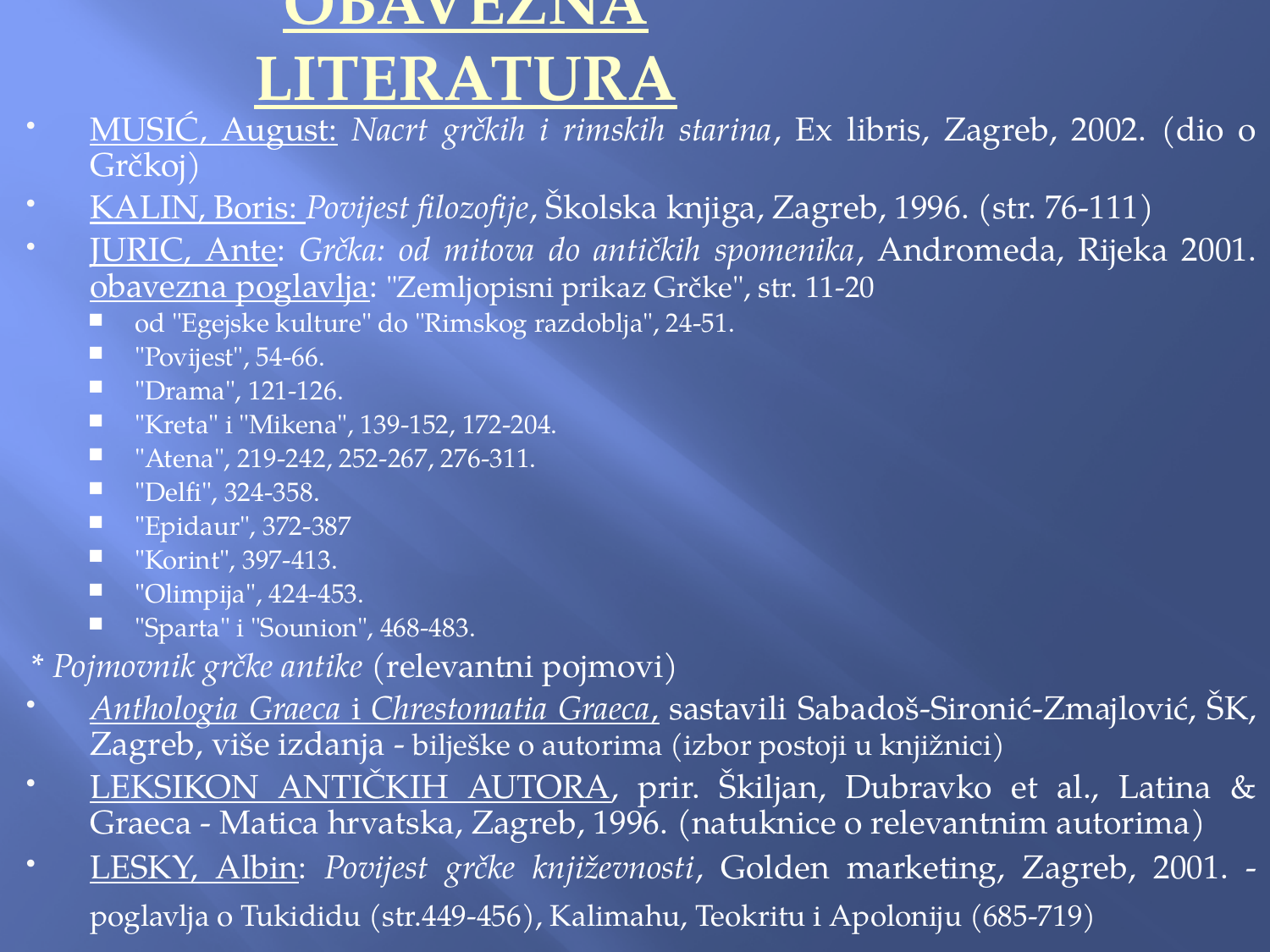

# Obavezna literatura
MUSIĆ, August: Nacrt grčkih i rimskih starina, Ex libris, Zagreb, 2002. (dio o Grčkoj)
KALIN, Boris: Povijest filozofije, Školska knjiga, Zagreb, 1996. (str. 76-111)
JURIC, Ante: Grčka: od mitova do antičkih spomenika, Andromeda, Rijeka 2001. obavezna poglavlja: "Zemljopisni prikaz Grčke", str. 11-20
od "Egejske kulture" do "Rimskog razdoblja", 24-51.
"Povijest", 54-66.
"Drama", 121-126.
"Kreta" i "Mikena", 139-152, 172-204.
"Atena", 219-242, 252-267, 276-311.
"Delfi", 324-358.
"Epidaur", 372-387
"Korint", 397-413.
"Olimpija", 424-453.
"Sparta" i "Sounion", 468-483.
	* Pojmovnik grčke antike (relevantni pojmovi)
Anthologia Graeca i Chrestomatia Graeca, sastavili Sabadoš-Sironić-Zmajlović, ŠK, Zagreb, više izdanja - bilješke o autorima (izbor postoji u knjižnici)
LEKSIKON ANTIČKIH AUTORA, prir. Škiljan, Dubravko et al., Latina & Graeca - Matica hrvatska, Zagreb, 1996. (natuknice o relevantnim autorima)
LESKY, Albin: Povijest grčke književnosti, Golden marketing, Zagreb, 2001. - 	poglavlja o Tukididu (str.449-456), Kalimahu, Teokritu i Apoloniju (685-719)